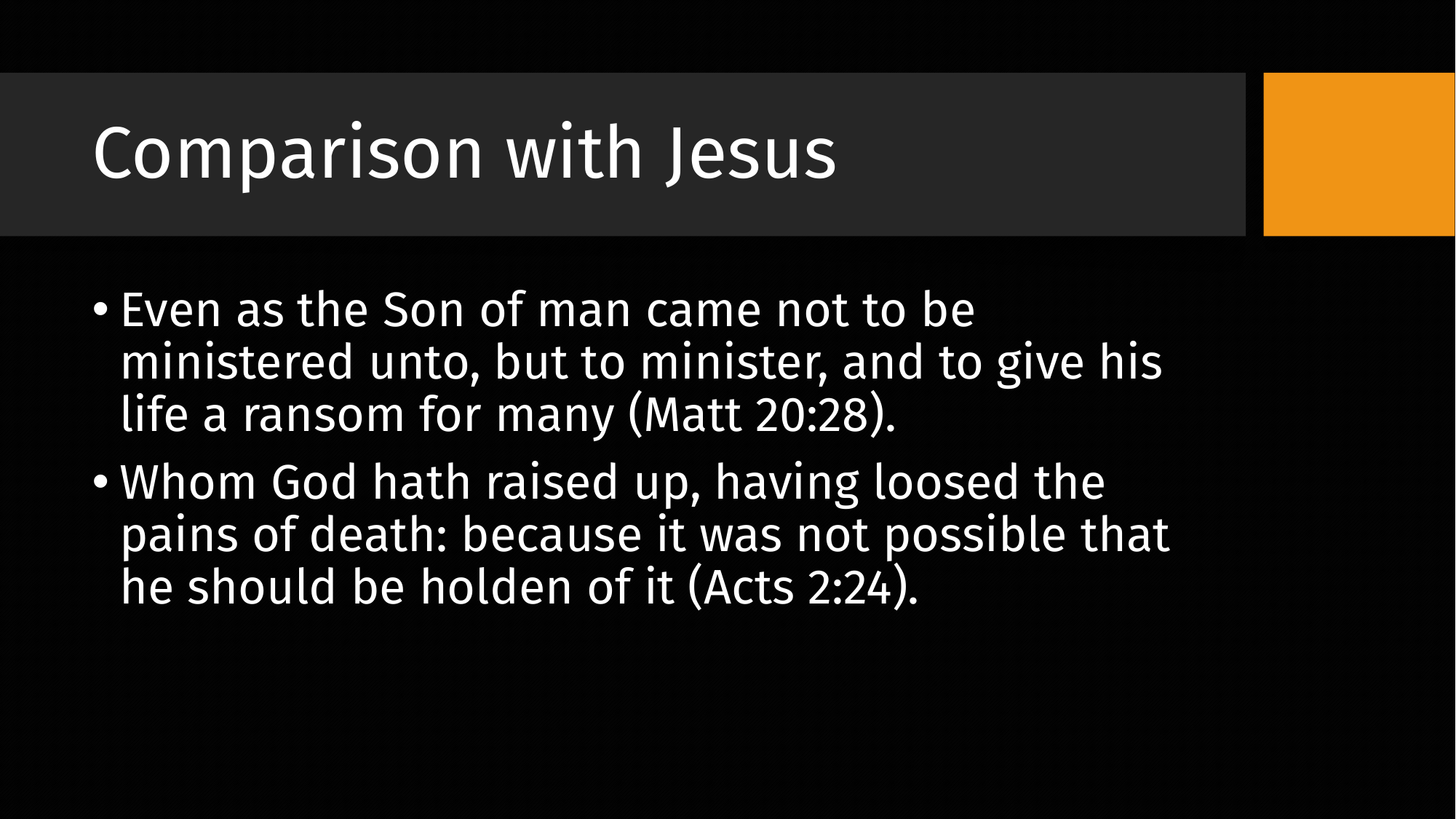

# Comparison with Jesus
Even as the Son of man came not to be ministered unto, but to minister, and to give his life a ransom for many (Matt 20:28).
Whom God hath raised up, having loosed the pains of death: because it was not possible that he should be holden of it (Acts 2:24).